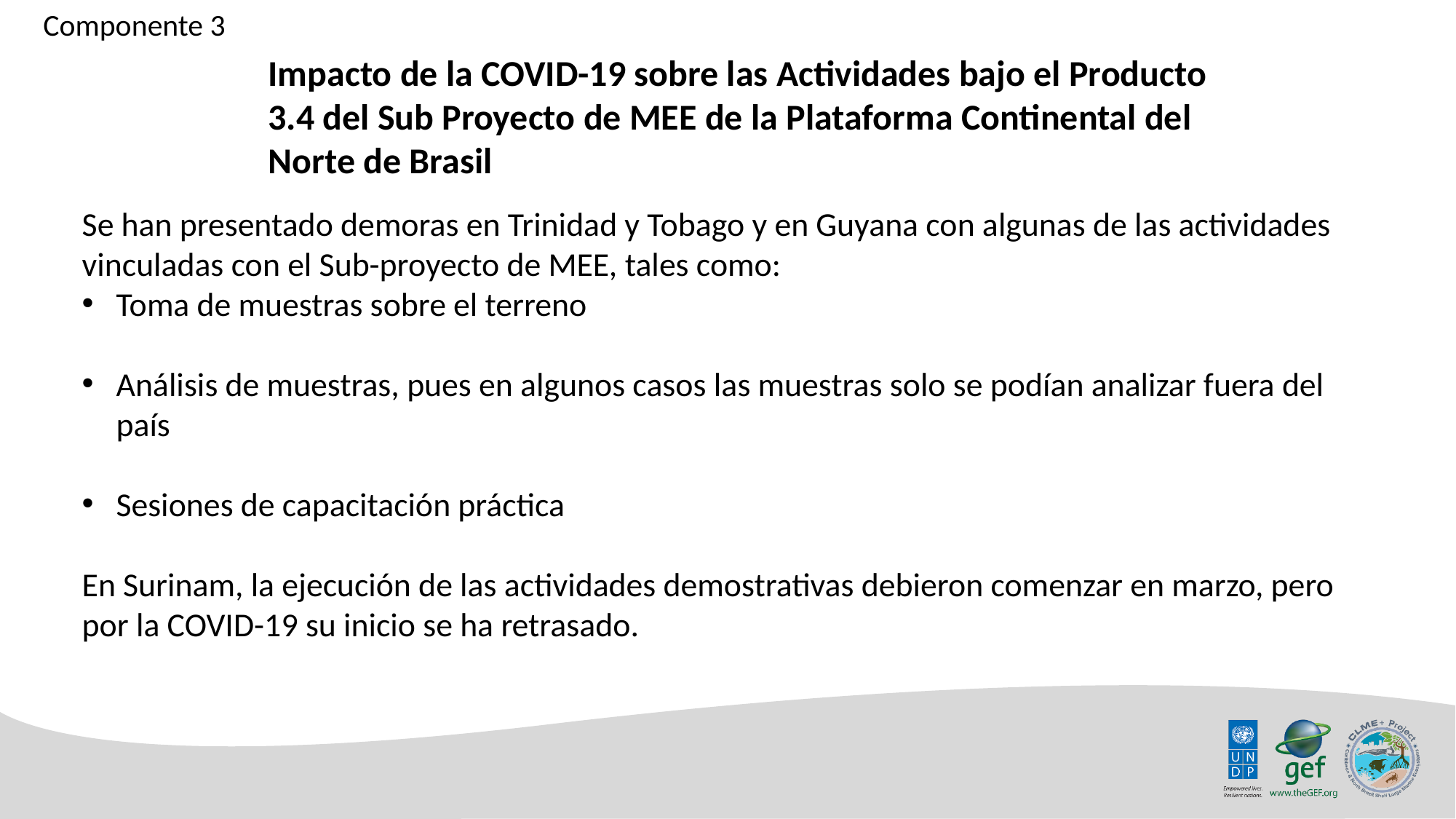

Componente 3
Impacto de la COVID-19 sobre las Actividades bajo el Producto 3.4 del Sub Proyecto de MEE de la Plataforma Continental del Norte de Brasil
Se han presentado demoras en Trinidad y Tobago y en Guyana con algunas de las actividades vinculadas con el Sub-proyecto de MEE, tales como:
Toma de muestras sobre el terreno

Análisis de muestras, pues en algunos casos las muestras solo se podían analizar fuera del país

Sesiones de capacitación práctica

En Surinam, la ejecución de las actividades demostrativas debieron comenzar en marzo, pero por la COVID-19 su inicio se ha retrasado.